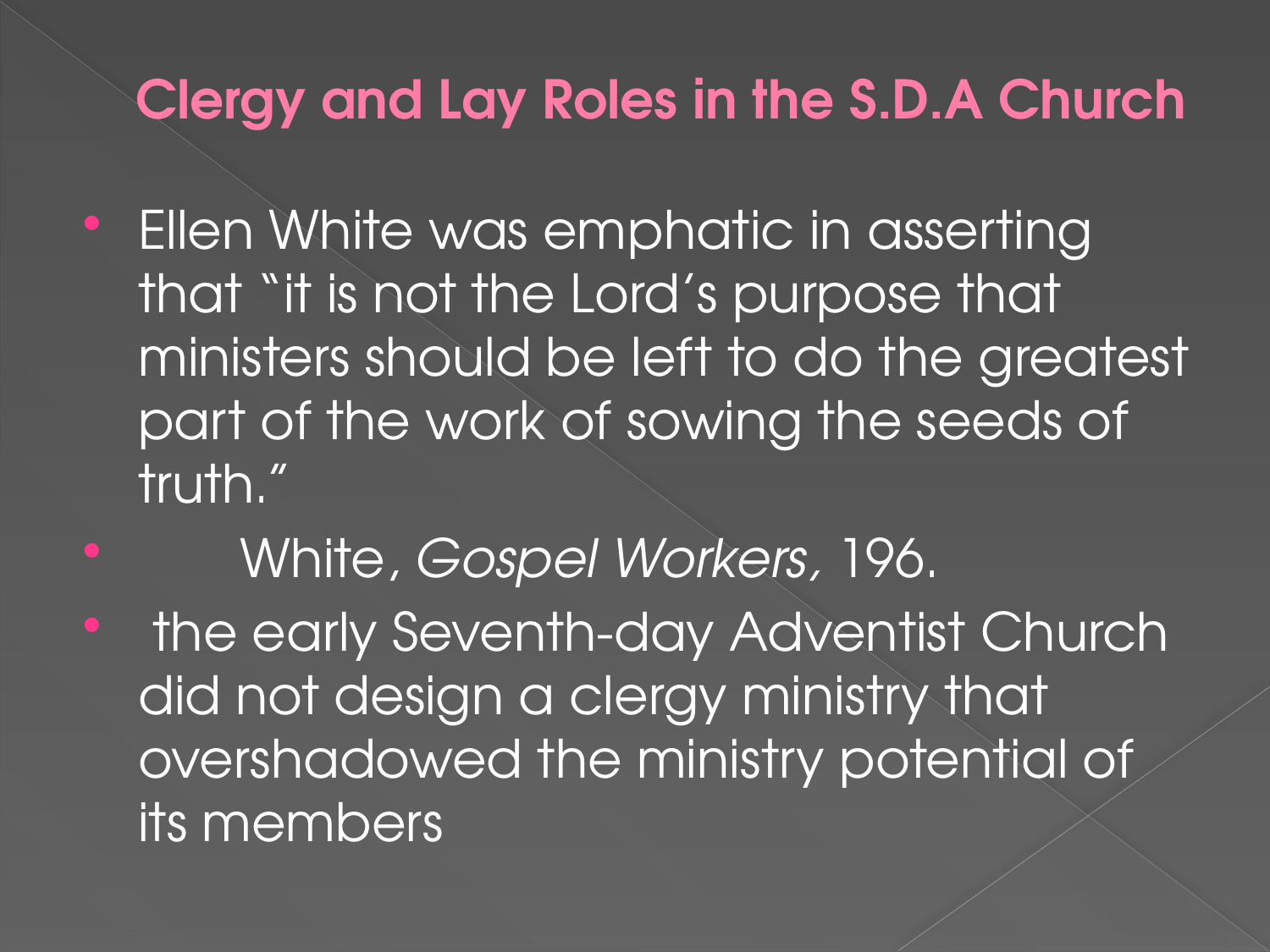

# Clergy and Lay Roles in the S.D.A Church
Ellen White was emphatic in asserting that “it is not the Lord’s purpose that ministers should be left to do the greatest part of the work of sowing the seeds of truth.”
       White, Gospel Workers, 196.
 the early Seventh-day Adventist Church did not design a clergy ministry that overshadowed the ministry potential of its members